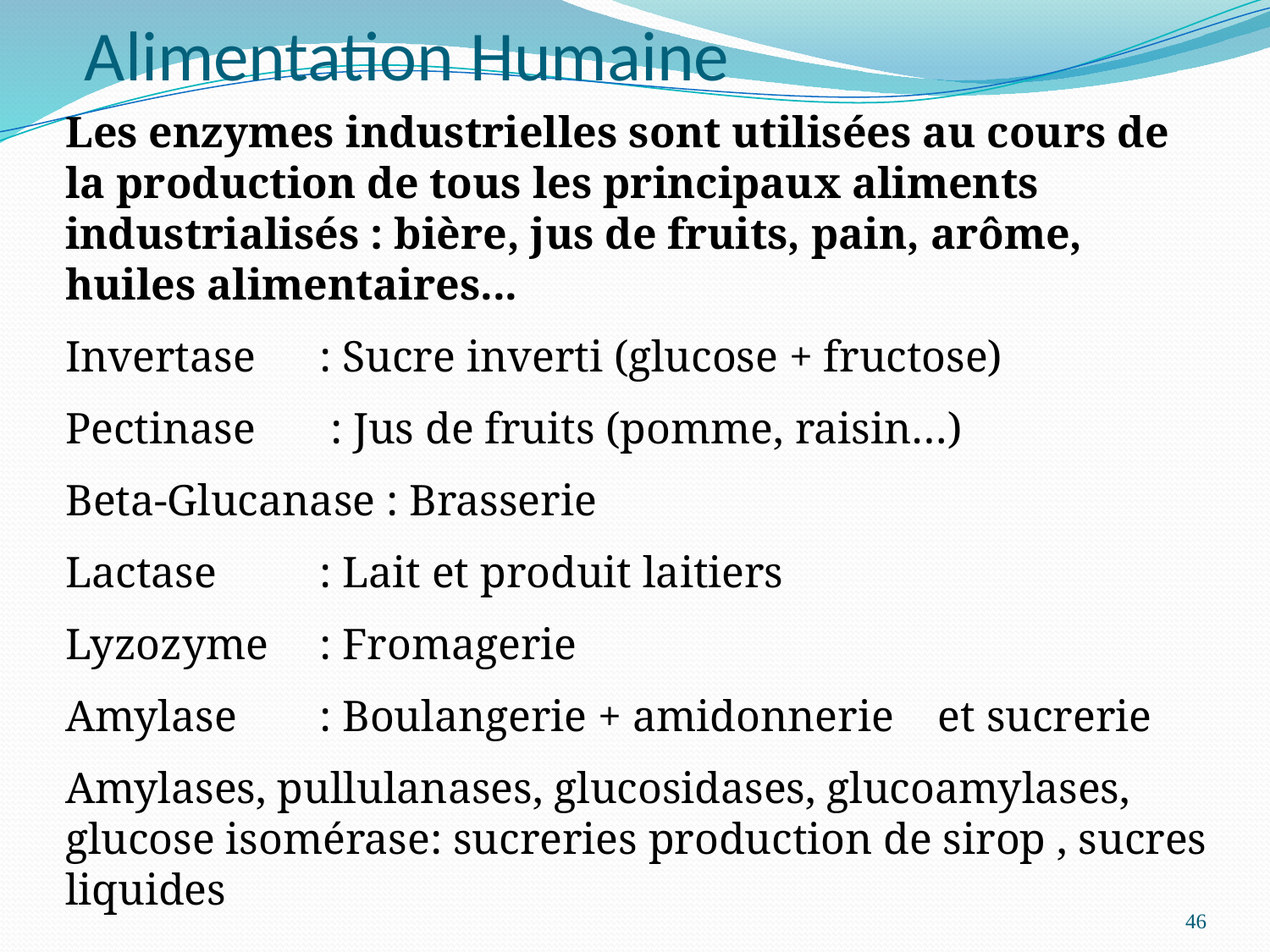

# Alimentation Humaine
Les enzymes industrielles sont utilisées au cours de la production de tous les principaux aliments industrialisés : bière, jus de fruits, pain, arôme, huiles alimentaires...
Invertase 	: Sucre inverti (glucose + fructose)
Pectinase	 : Jus de fruits (pomme, raisin…)
Beta-Glucanase : Brasserie
Lactase 	: Lait et produit laitiers
Lyzozyme	: Fromagerie
Amylase	: Boulangerie + amidonnerie    et sucrerie
Amylases, pullulanases, glucosidases, glucoamylases, glucose isomérase: sucreries production de sirop , sucres liquides

46